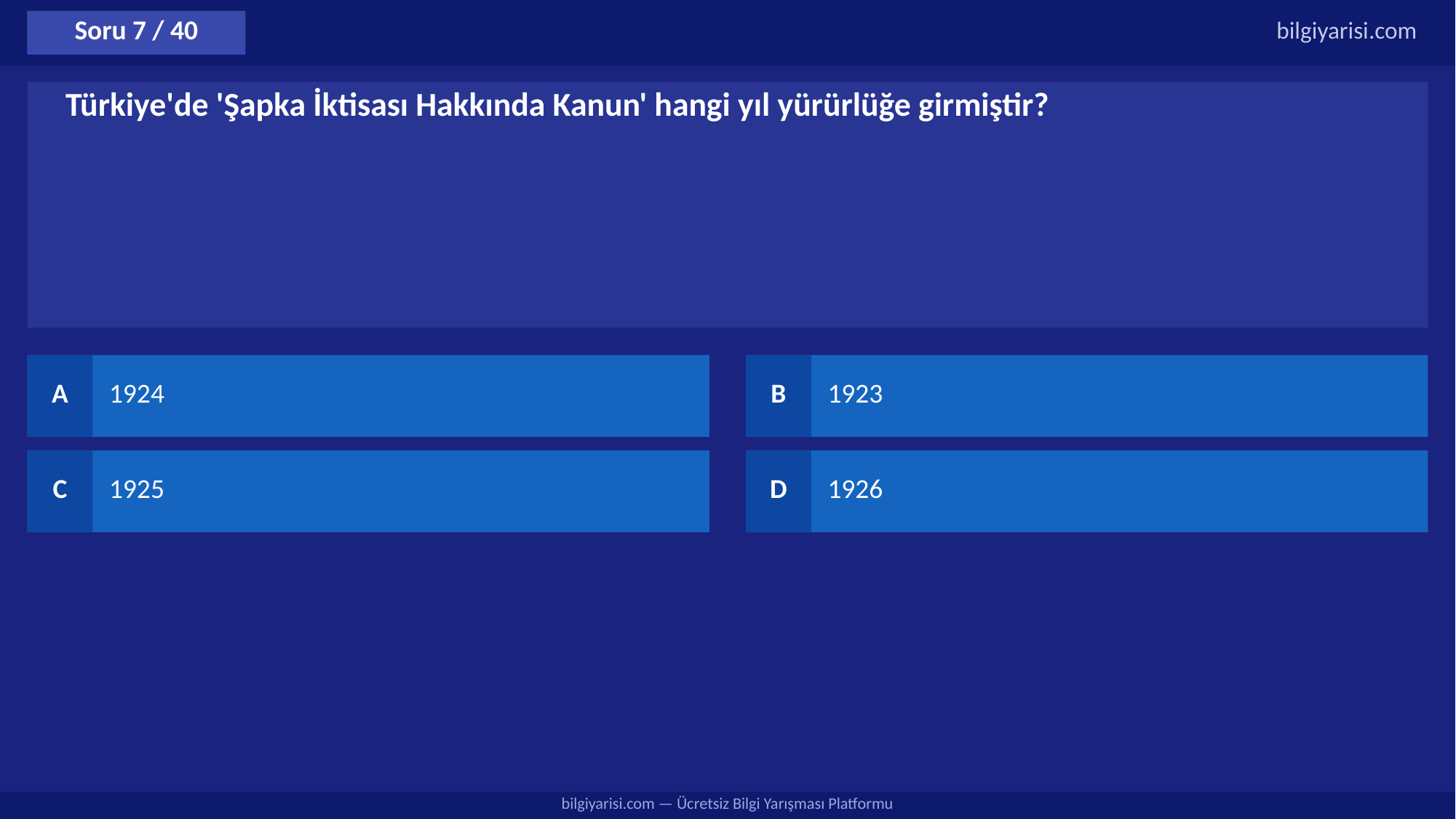

Soru 7 / 40
bilgiyarisi.com

Türkiye'de 'Şapka İktisası Hakkında Kanun' hangi yıl yürürlüğe girmiştir?

A
1924

B
1923

C
1925

D
1926
bilgiyarisi.com — Ücretsiz Bilgi Yarışması Platformu